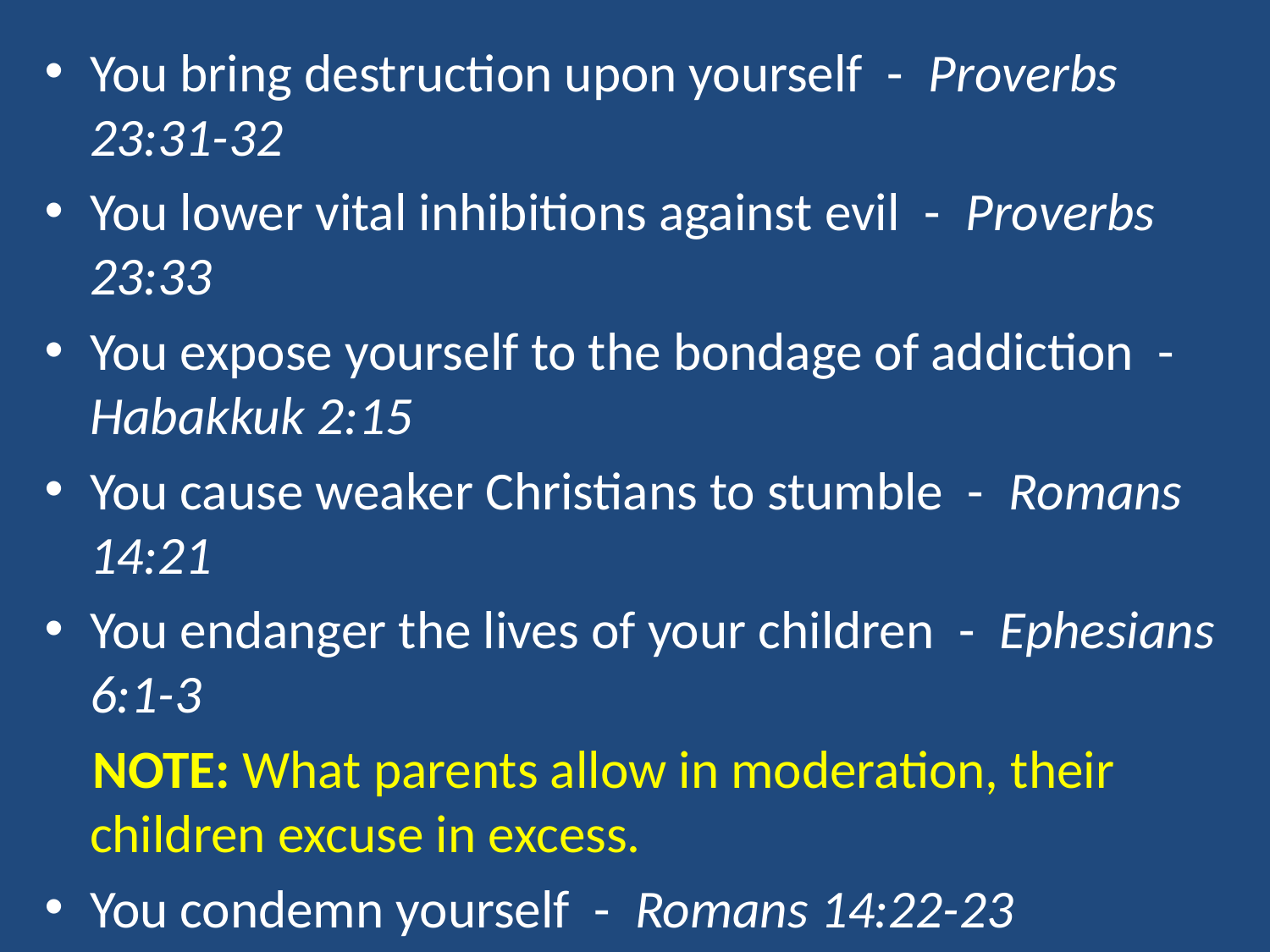

You bring destruction upon yourself  -  Proverbs 23:31-32
You lower vital inhibitions against evil  -  Proverbs 23:33
You expose yourself to the bondage of addiction  - Habakkuk 2:15
You cause weaker Christians to stumble  -  Romans 14:21
You endanger the lives of your children  -  Ephesians 6:1-3
    NOTE: What parents allow in moderation, their children excuse in excess.
You condemn yourself  -  Romans 14:22-23